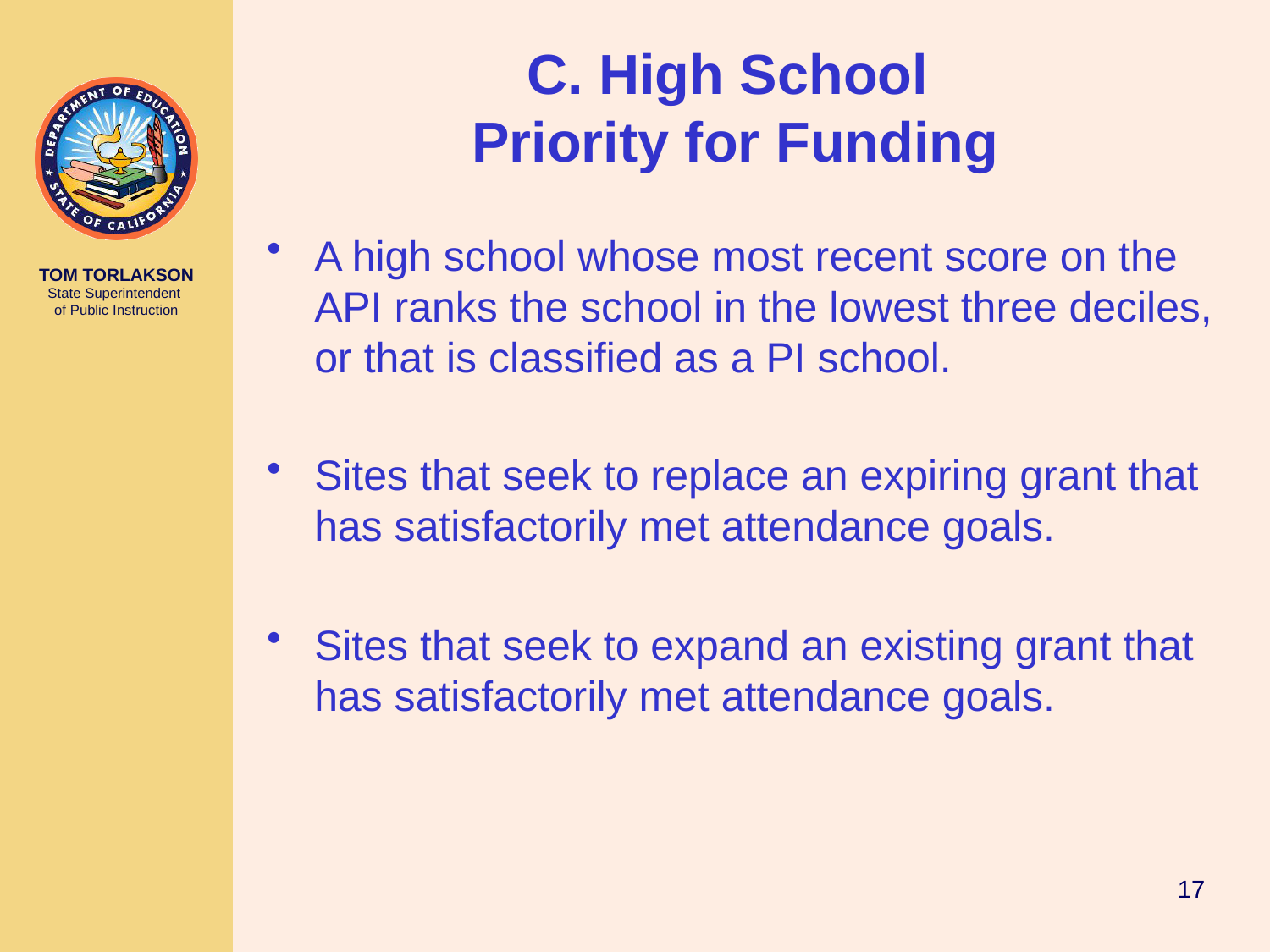

# C. High School Priority for Funding
A high school whose most recent score on the API ranks the school in the lowest three deciles, or that is classified as a PI school.

Sites that seek to replace an expiring grant that has satisfactorily met attendance goals.

Sites that seek to expand an existing grant that has satisfactorily met attendance goals.
17